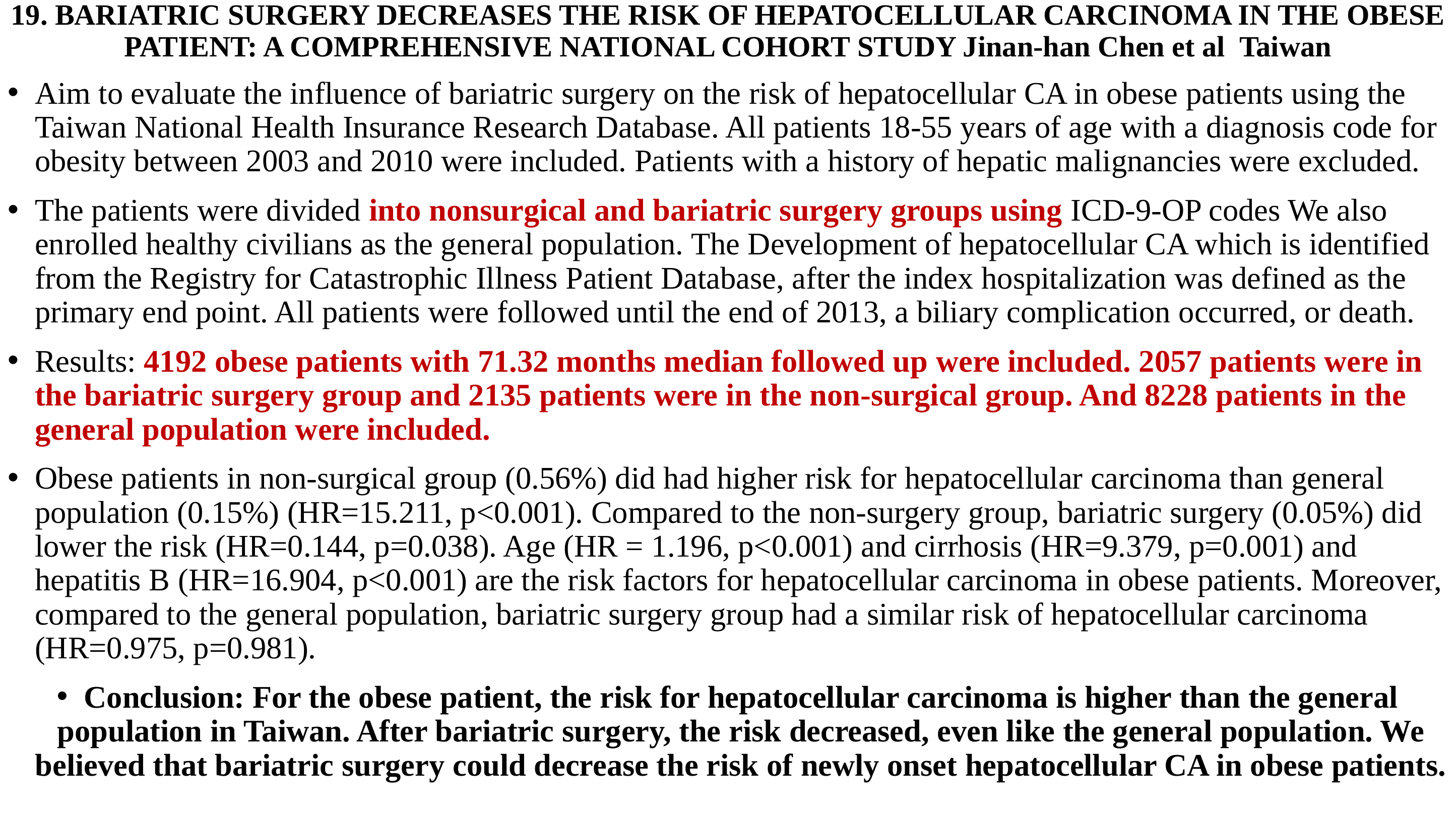

# 19. BARIATRIC SURGERY DECREASES THE RISK OF HEPATOCELLULAR CARCINOMA IN THE OBESE PATIENT: A COMPREHENSIVE NATIONAL COHORT STUDY Jinan-han Chen et al  Taiwan
Aim to evaluate the influence of bariatric surgery on the risk of hepatocellular CA in obese patients using the Taiwan National Health Insurance Research Database. All patients 18-55 years of age with a diagnosis code for obesity between 2003 and 2010 were included. Patients with a history of hepatic malignancies were excluded.
The patients were divided into nonsurgical and bariatric surgery groups using ICD-9-OP codes We also enrolled healthy civilians as the general population. The Development of hepatocellular CA which is identified from the Registry for Catastrophic Illness Patient Database, after the index hospitalization was defined as the primary end point. All patients were followed until the end of 2013, a biliary complication occurred, or death.
Results: 4192 obese patients with 71.32 months median followed up were included. 2057 patients were in the bariatric surgery group and 2135 patients were in the non-surgical group. And 8228 patients in the general population were included.
Obese patients in non-surgical group (0.56%) did had higher risk for hepatocellular carcinoma than general population (0.15%) (HR=15.211, p<0.001). Compared to the non-surgery group, bariatric surgery (0.05%) did lower the risk (HR=0.144, p=0.038). Age (HR = 1.196, p<0.001) and cirrhosis (HR=9.379, p=0.001) and hepatitis B (HR=16.904, p<0.001) are the risk factors for hepatocellular carcinoma in obese patients. Moreover, compared to the general population, bariatric surgery group had a similar risk of hepatocellular carcinoma (HR=0.975, p=0.981).
Conclusion: For the obese patient, the risk for hepatocellular carcinoma is higher than the general population in Taiwan. After bariatric surgery, the risk decreased, even like the general population. We believed that bariatric surgery could decrease the risk of newly onset hepatocellular CA in obese patients.